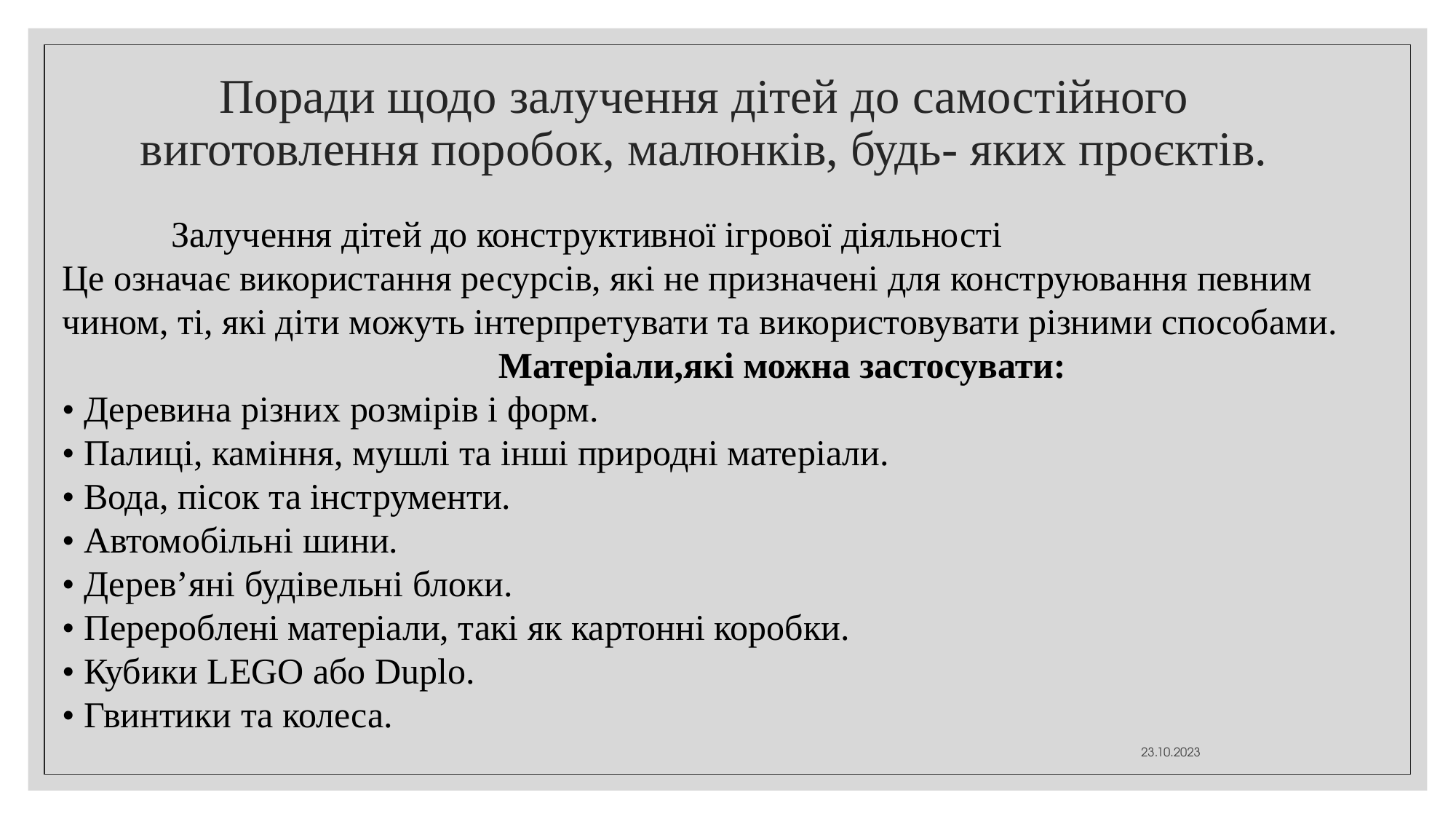

# Поради щодо залучення дітей до самостійного виготовлення поробок, малюнків, будь- яких проєктів.
	Залучення дітей до конструктивної ігрової діяльності
Це означає використання ресурсів, які не призначені для конструювання певним чином, ті, які діти можуть інтерпретувати та використовувати різними способами.
	Матеріали,які можна застосувати:
• Деревина різних розмірів і форм.
• Палиці, каміння, мушлі та інші природні матеріали.
• Вода, пісок та інструменти.
• Автомобільні шини.
• Дерев’яні будівельні блоки.
• Перероблені матеріали, такі як картонні коробки.
• Кубики LEGO або Duplo.
• Гвинтики та колеса.
23.10.2023